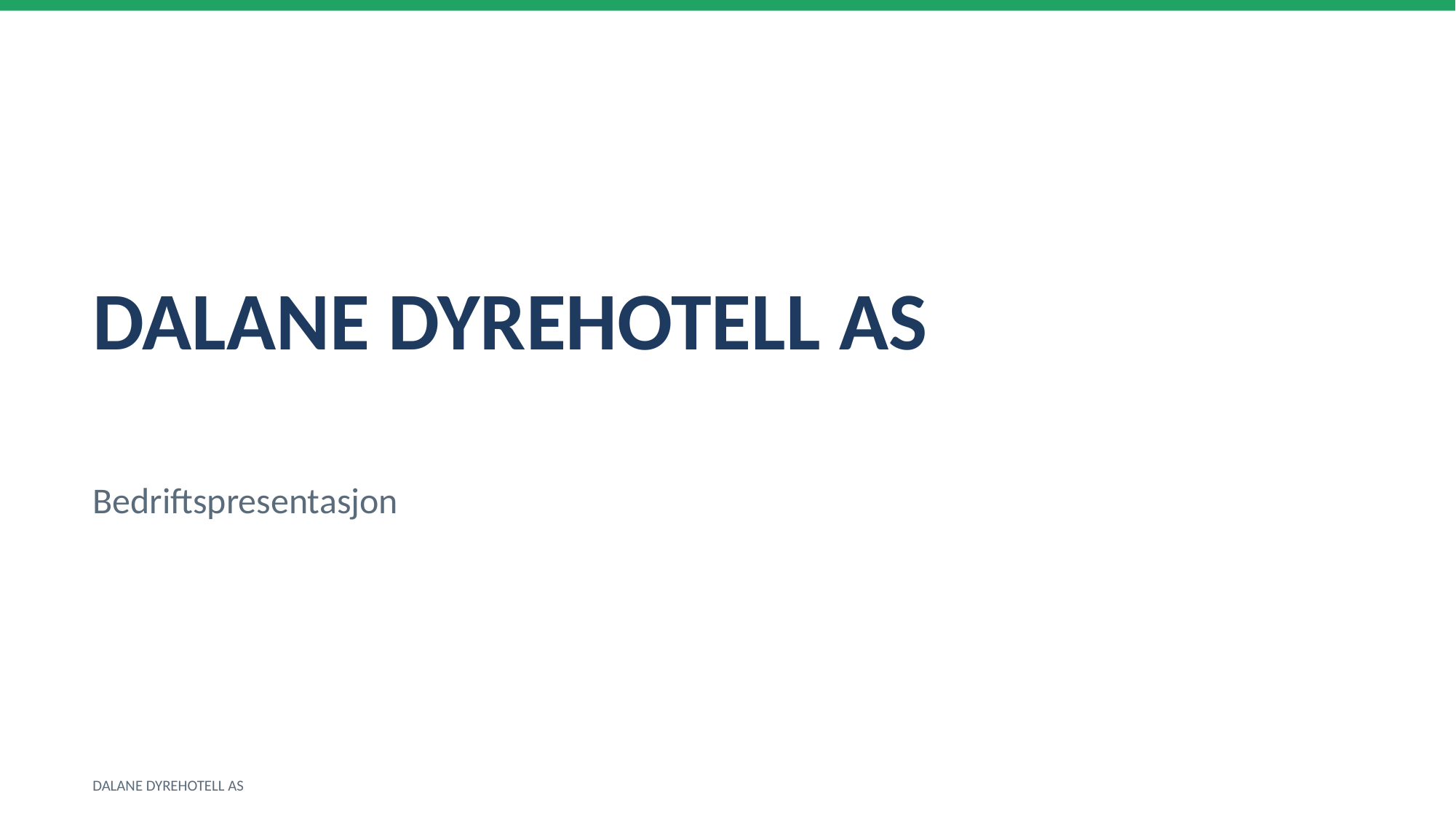

DALANE DYREHOTELL AS
Bedriftspresentasjon
DALANE DYREHOTELL AS